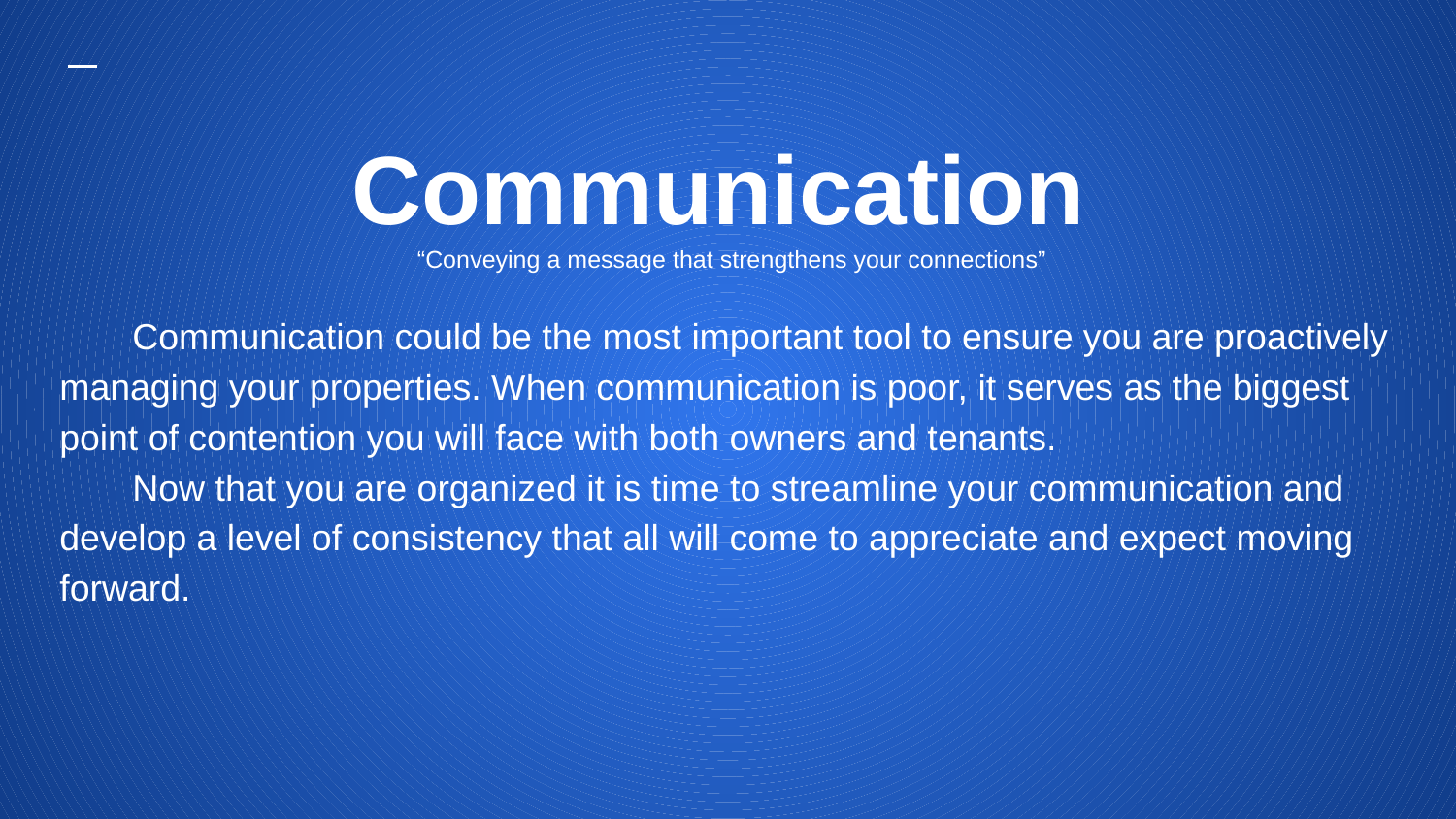

# Communication
“Conveying a message that strengthens your connections”

Communication could be the most important tool to ensure you are proactively managing your properties. When communication is poor, it serves as the biggest point of contention you will face with both owners and tenants.
Now that you are organized it is time to streamline your communication and develop a level of consistency that all will come to appreciate and expect moving forward.